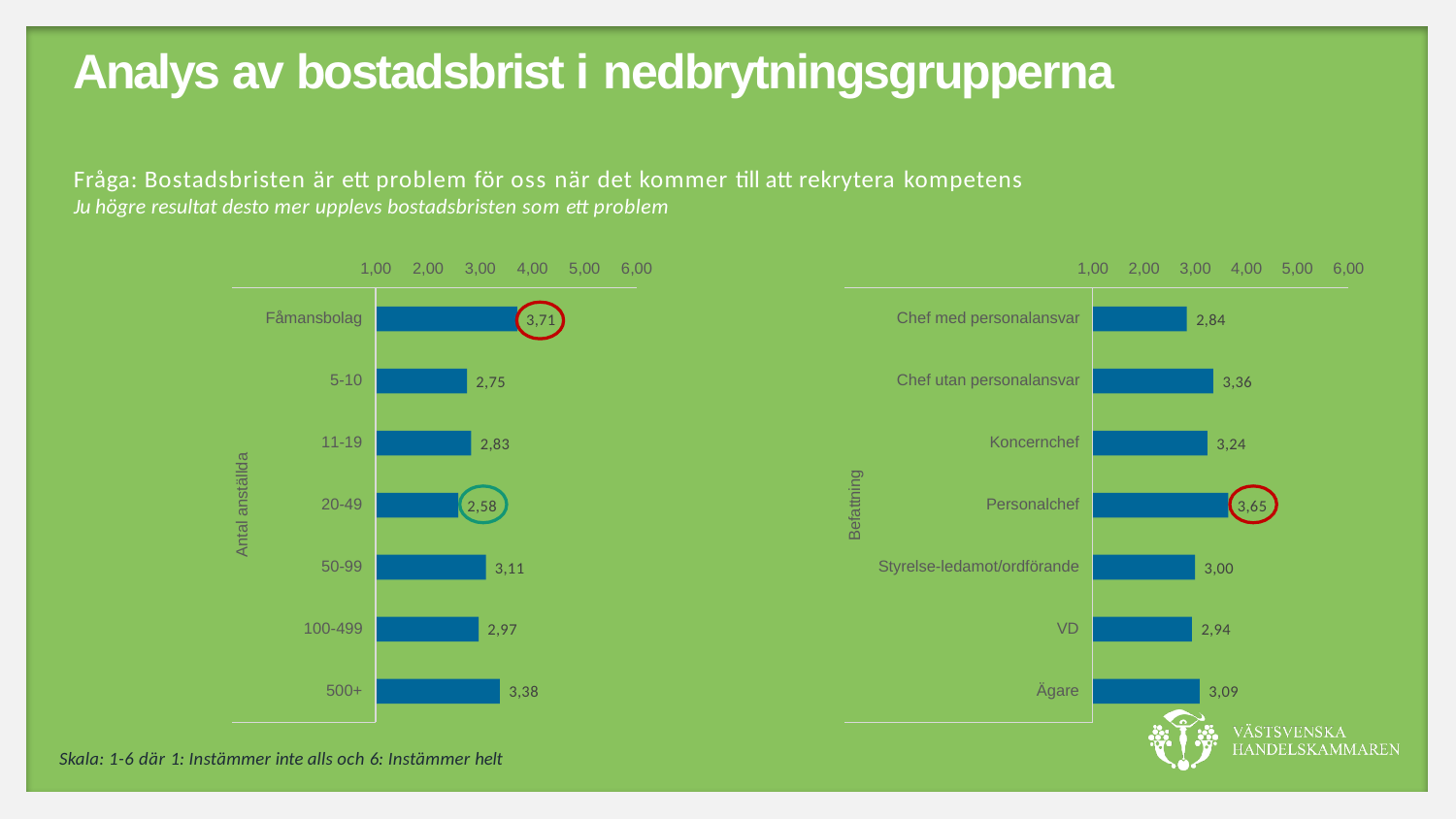

# Analys av bostadsbrist i nedbrytningsgrupperna
Fråga: Bostadsbristen är ett problem för oss när det kommer till att rekrytera kompetens
Ju högre resultat desto mer upplevs bostadsbristen som ett problem
1,00
2,00
3,00
4,00
5,00
6,00
1,00
2,00
3,00
4,00
5,00
6,00

Fåmansbolag
Chef med personalansvar

3,71
2,84
5-10
Chef utan personalansvar

2,75
3,36
11-19
Koncernchef

2,83
3,24
Antal anställda
Befattning

20-49
Personalchef
2,58
3,65

50-99
Styrelse-ledamot/ordförande
3,11
3,00

100-499
VD
2,97
2,94

500+
Ägare
3,38
3,09

Skala: 1-6 där 1: Instämmer inte alls och 6: Instämmer helt